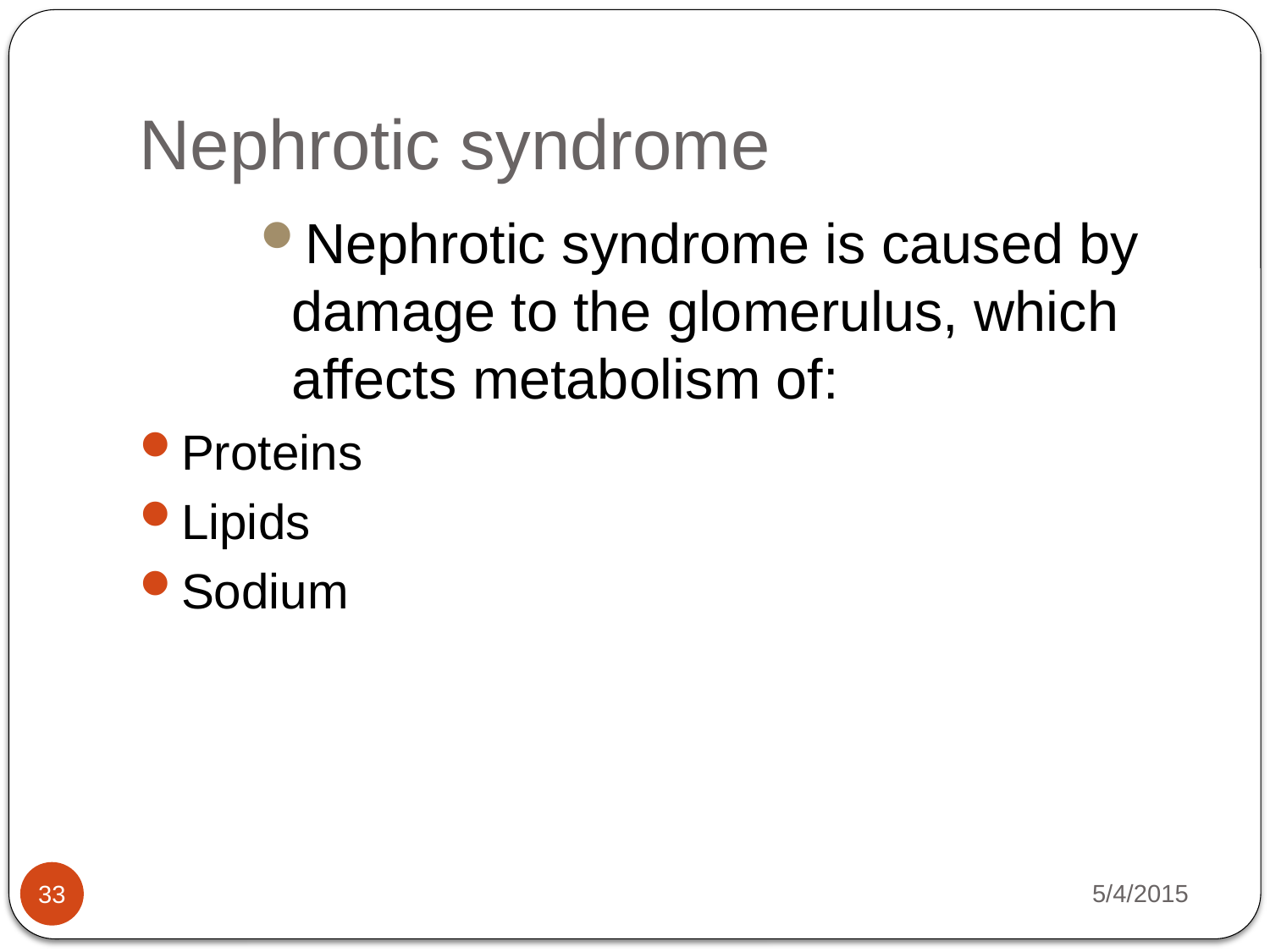

# Nephrotic syndrome
Nephrotic syndrome is caused by damage to the glomerulus, which affects metabolism of:
Proteins
Lipids
Sodium
5/4/2015
33